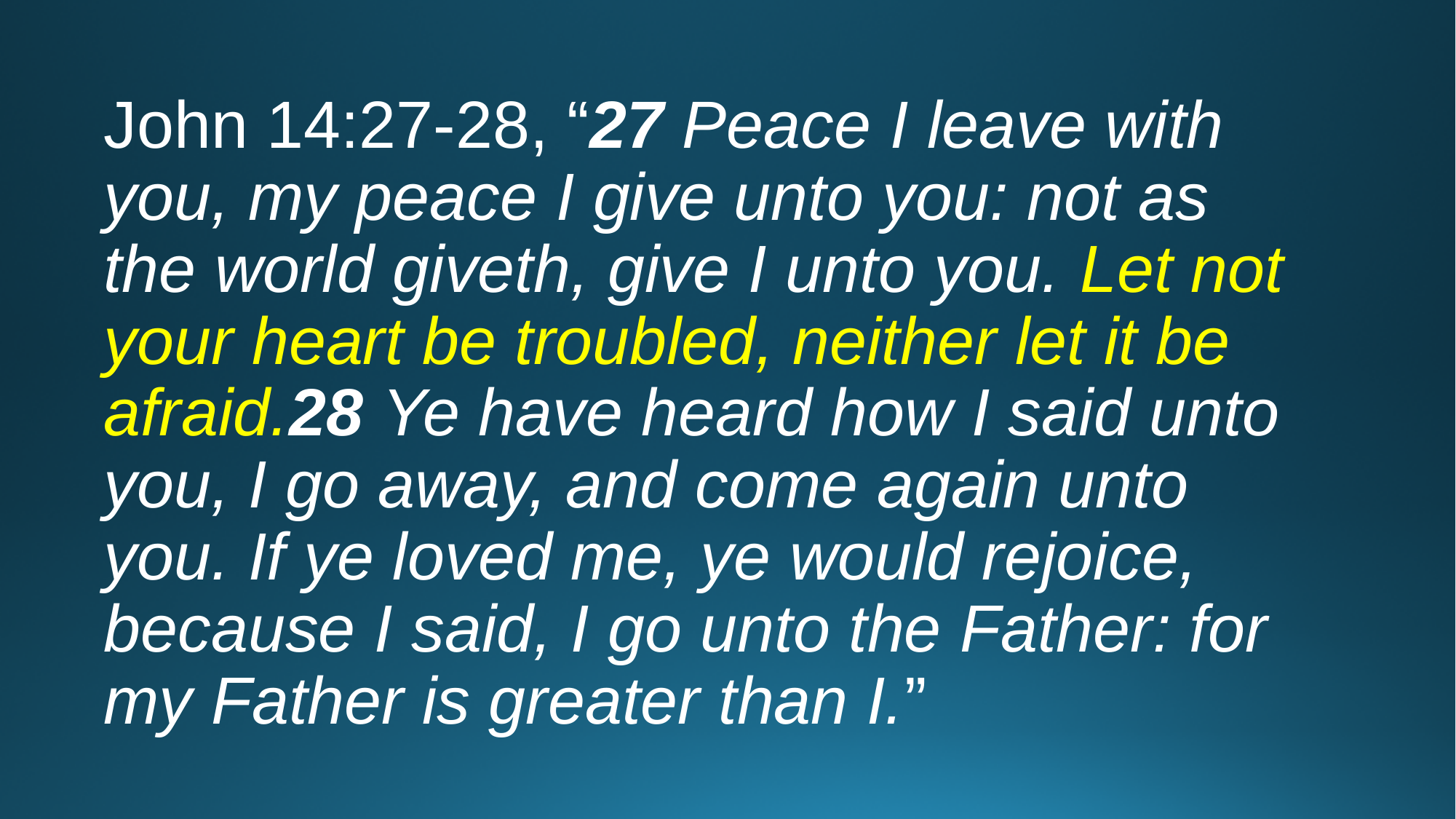

John 14:27-28, “27 Peace I leave with you, my peace I give unto you: not as the world giveth, give I unto you. Let not your heart be troubled, neither let it be afraid.28 Ye have heard how I said unto you, I go away, and come again unto you. If ye loved me, ye would rejoice, because I said, I go unto the Father: for my Father is greater than I.”